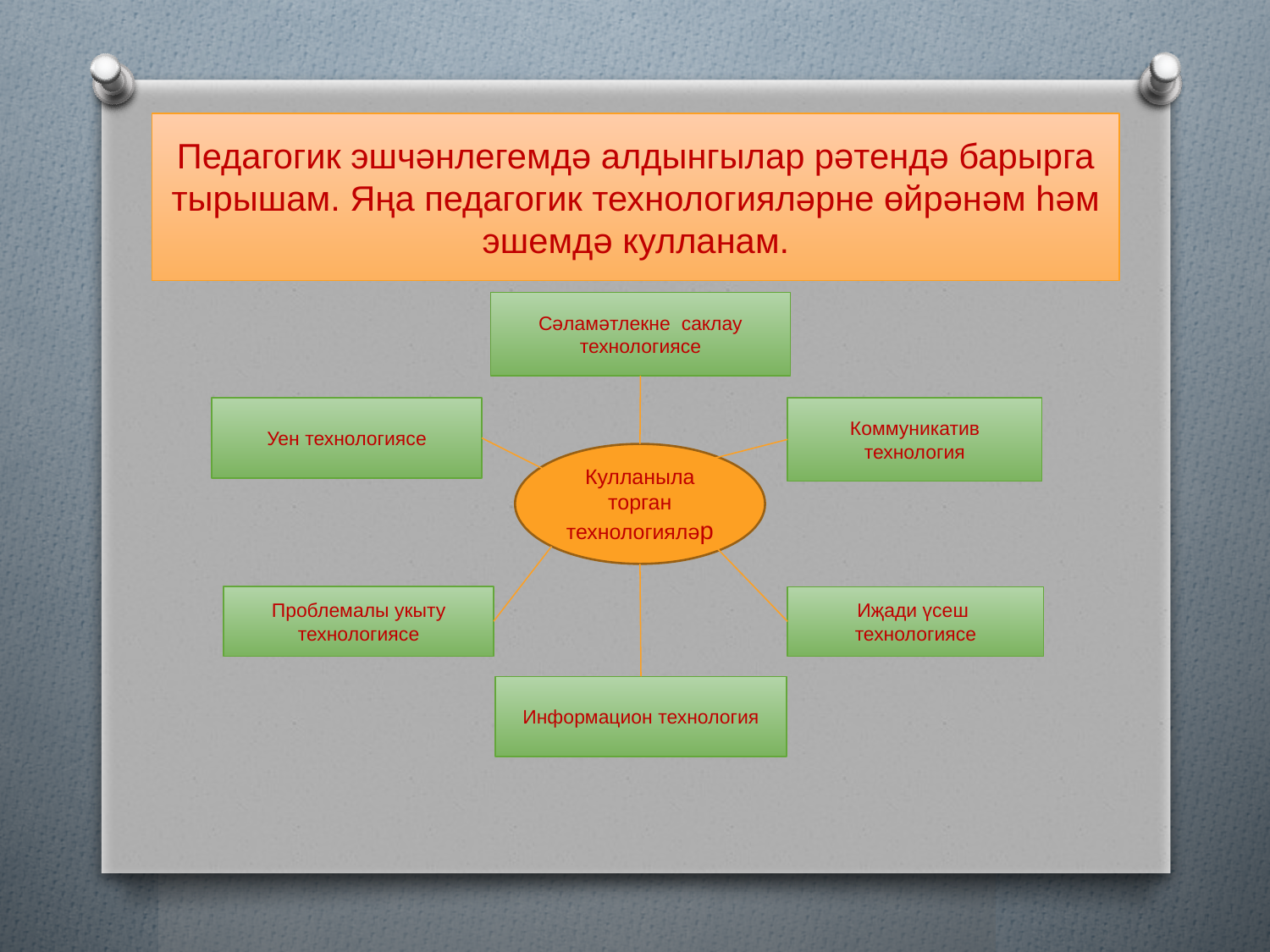

# Педагогик эшчәнлегемдә алдынгылар рәтендә барырга тырышам. Яңа педагогик технологияләрне өйрәнәм һәм эшемдә кулланам.
Сәламәтлекне  саклау технологиясе

Уен технологиясе
Коммуникатив
технология
Кулланыла торган технологияләр
Проблемалы укыту технологиясе
Иҗади үсеш  технологиясе
Информацион технология